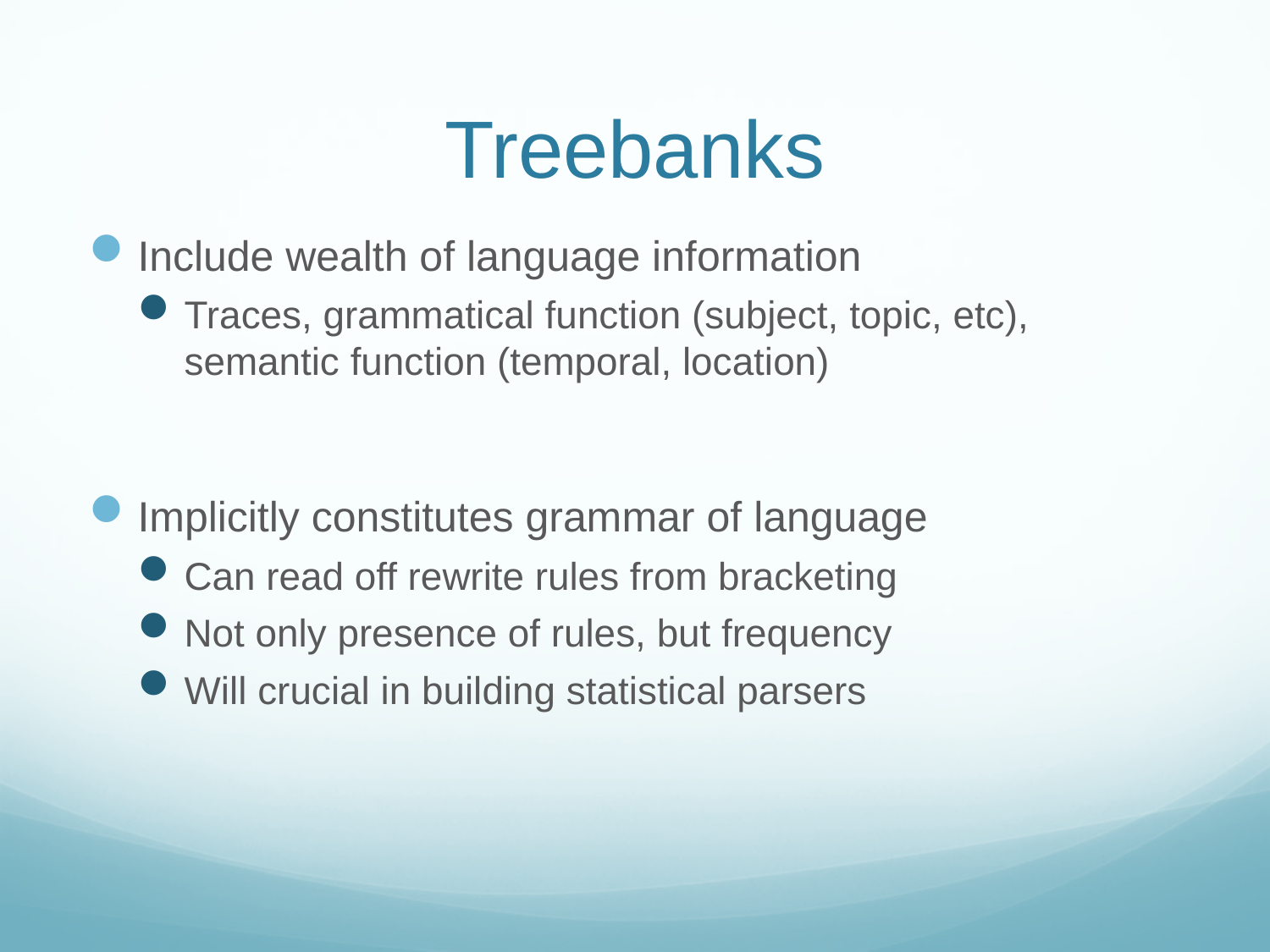

# Treebanks
Include wealth of language information
Traces, grammatical function (subject, topic, etc), semantic function (temporal, location)

Implicitly constitutes grammar of language
Can read off rewrite rules from bracketing
Not only presence of rules, but frequency
Will crucial in building statistical parsers